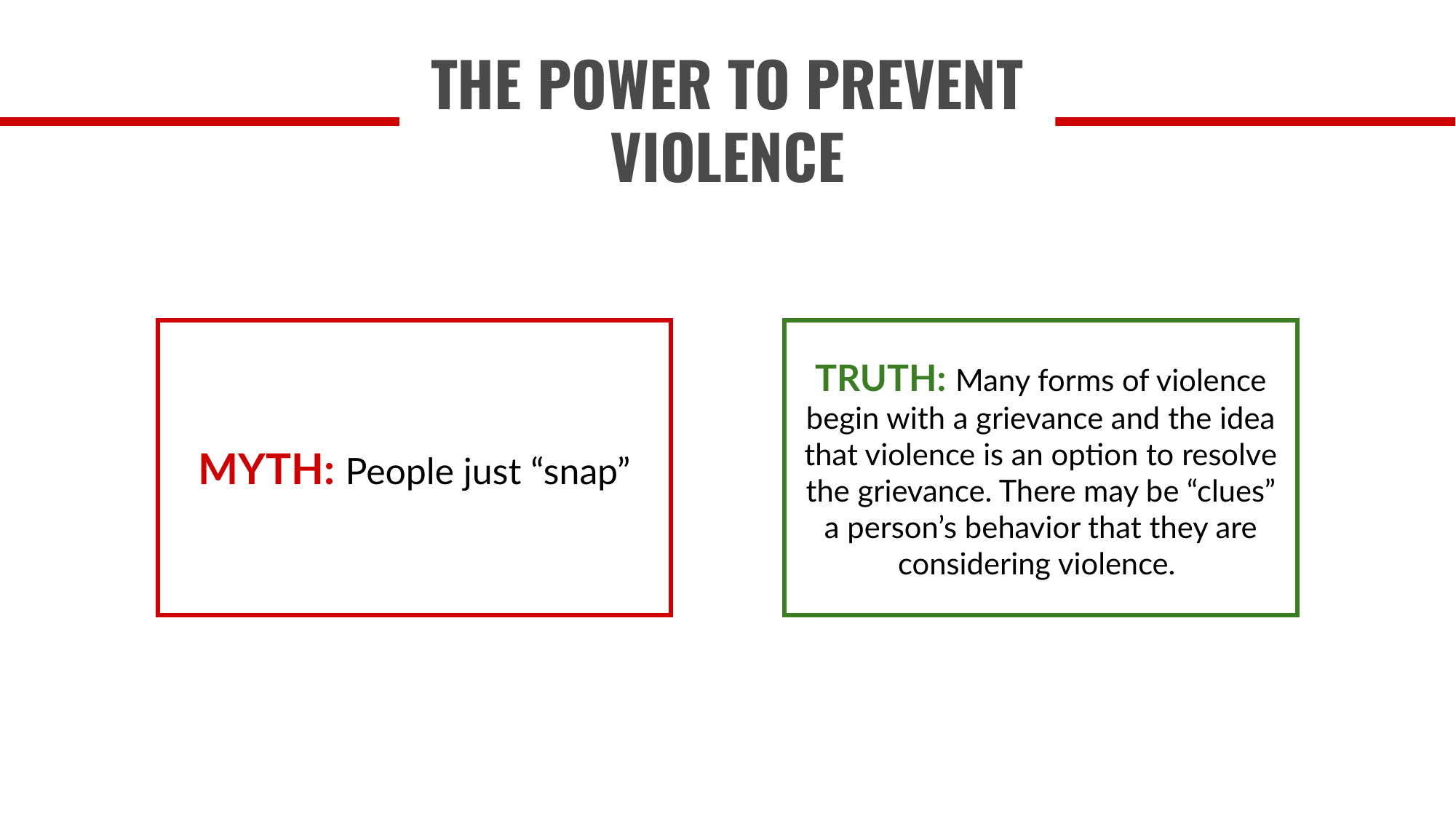

THE POWER TO PREVENT VIOLENCE
MYTH: People just “snap”
TRUTH: Many forms of violence begin with a grievance and the idea that violence is an option to resolve the grievance. There may be “clues” a person’s behavior that they are considering violence.